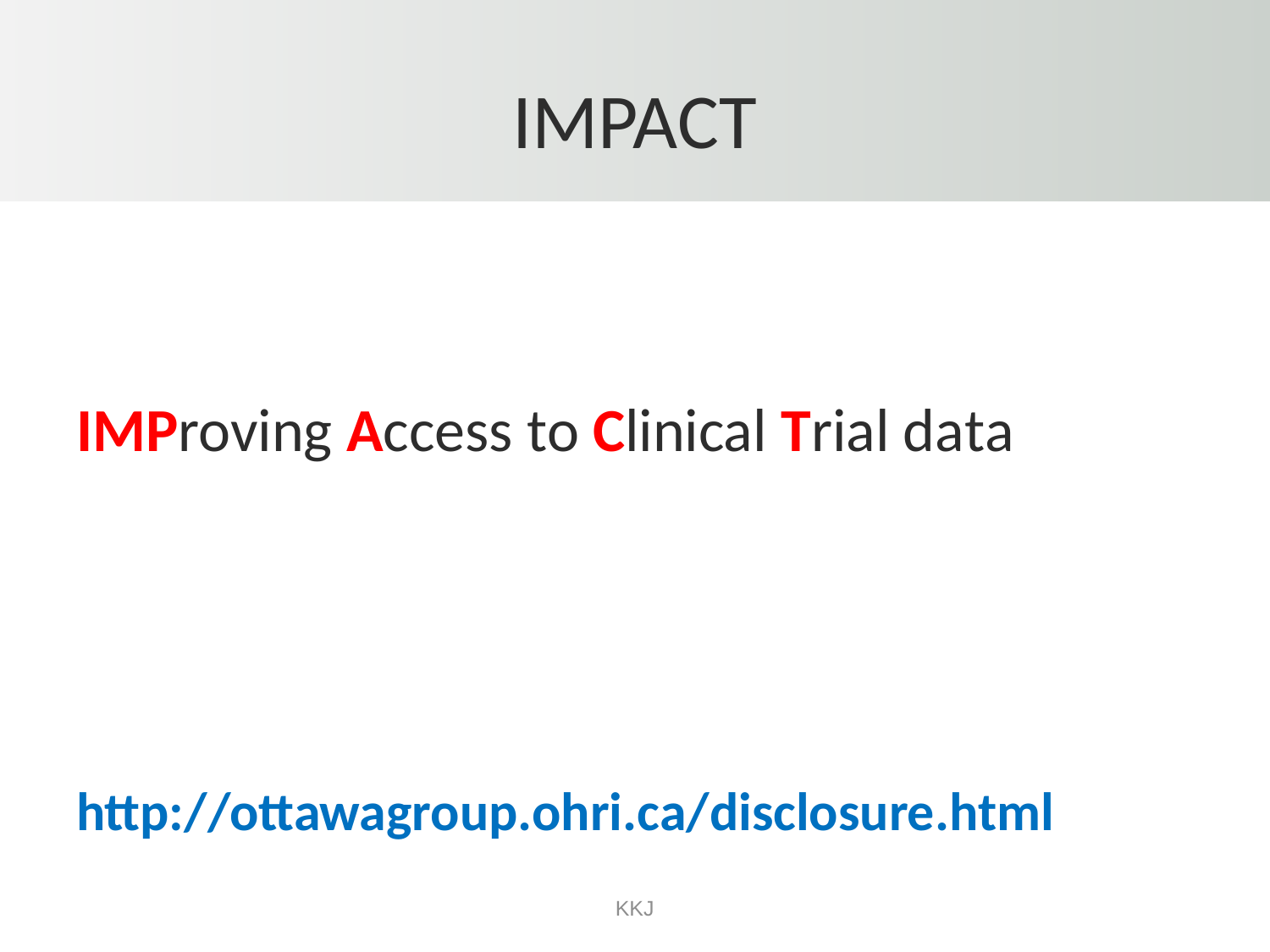

# IMPACT

IMProving Access to Clinical Trial data

http://ottawagroup.ohri.ca/disclosure.html
KKJ